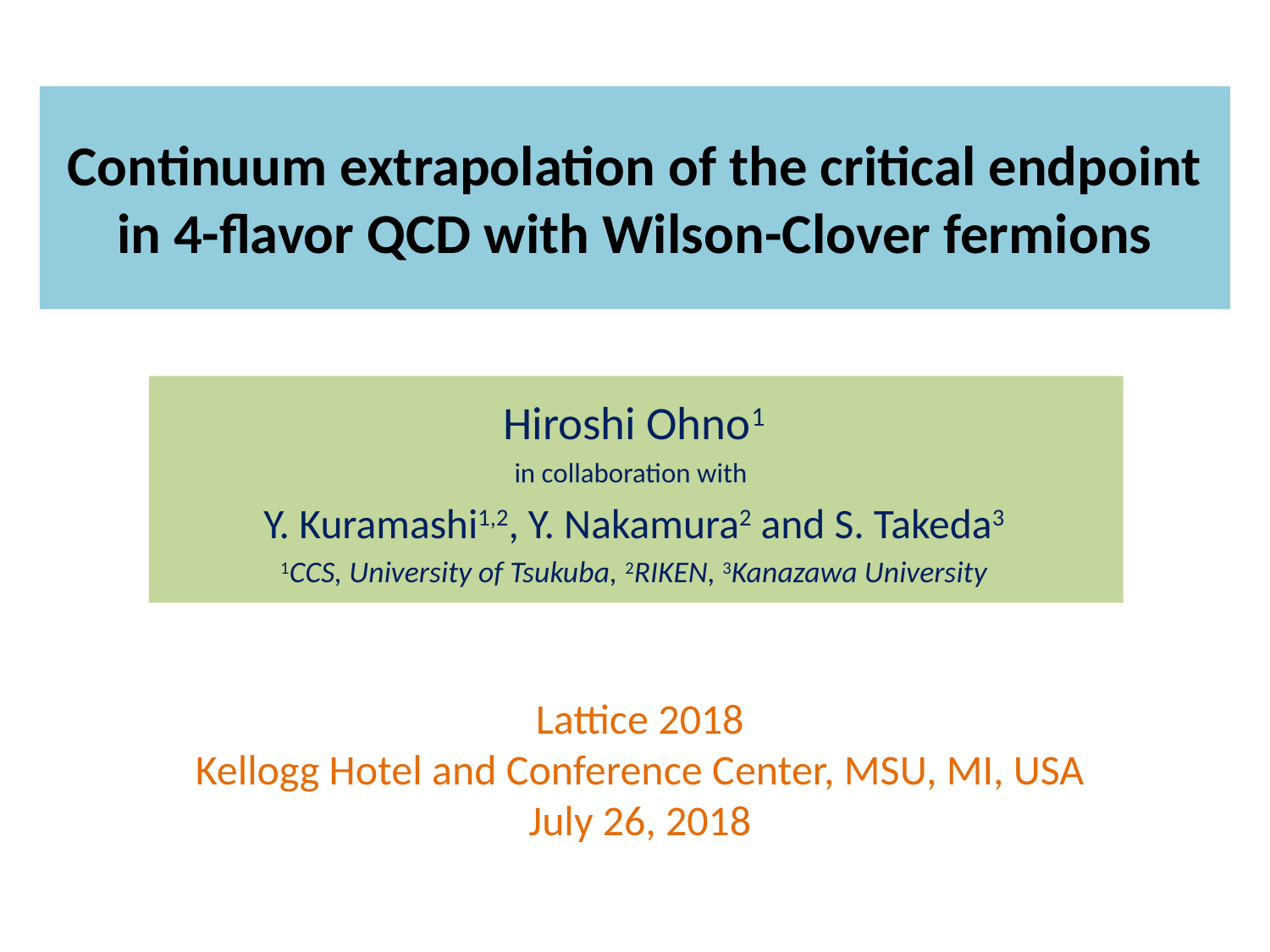

# Continuum extrapolation of the critical endpoint in 4-flavor QCD with Wilson-Clover fermions
Hiroshi Ohno1
in collaboration with
Y. Kuramashi1,2, Y. Nakamura2 and S. Takeda3
1CCS, University of Tsukuba, 2RIKEN, 3Kanazawa University
Lattice 2018
Kellogg Hotel and Conference Center, MSU, MI, USA
July 26, 2018